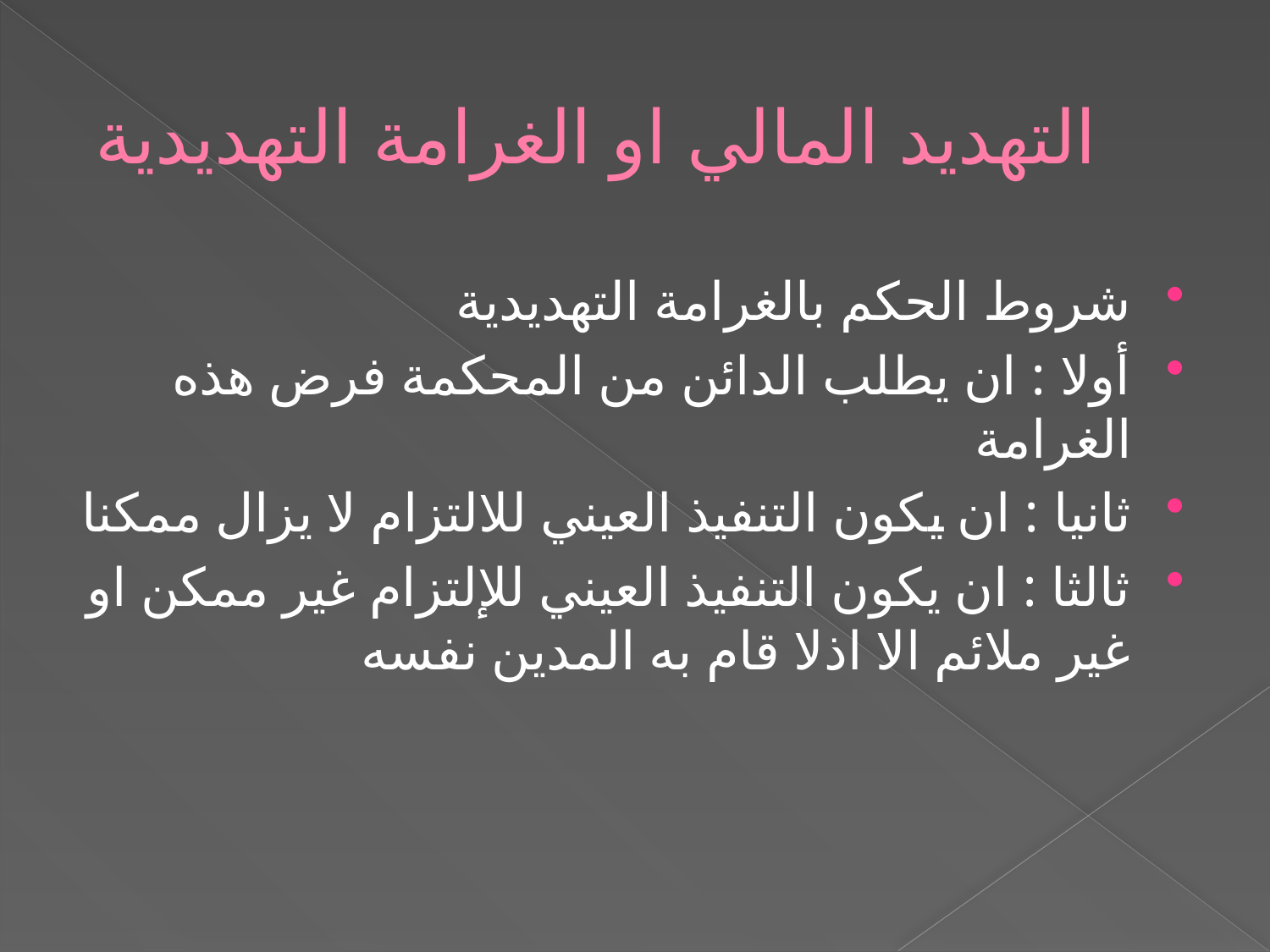

# التهديد المالي او الغرامة التهديدية
شروط الحكم بالغرامة التهديدية
أولا : ان يطلب الدائن من المحكمة فرض هذه الغرامة
ثانيا : ان يكون التنفيذ العيني للالتزام لا يزال ممكنا
ثالثا : ان يكون التنفيذ العيني للإلتزام غير ممكن او غير ملائم الا اذلا قام به المدين نفسه